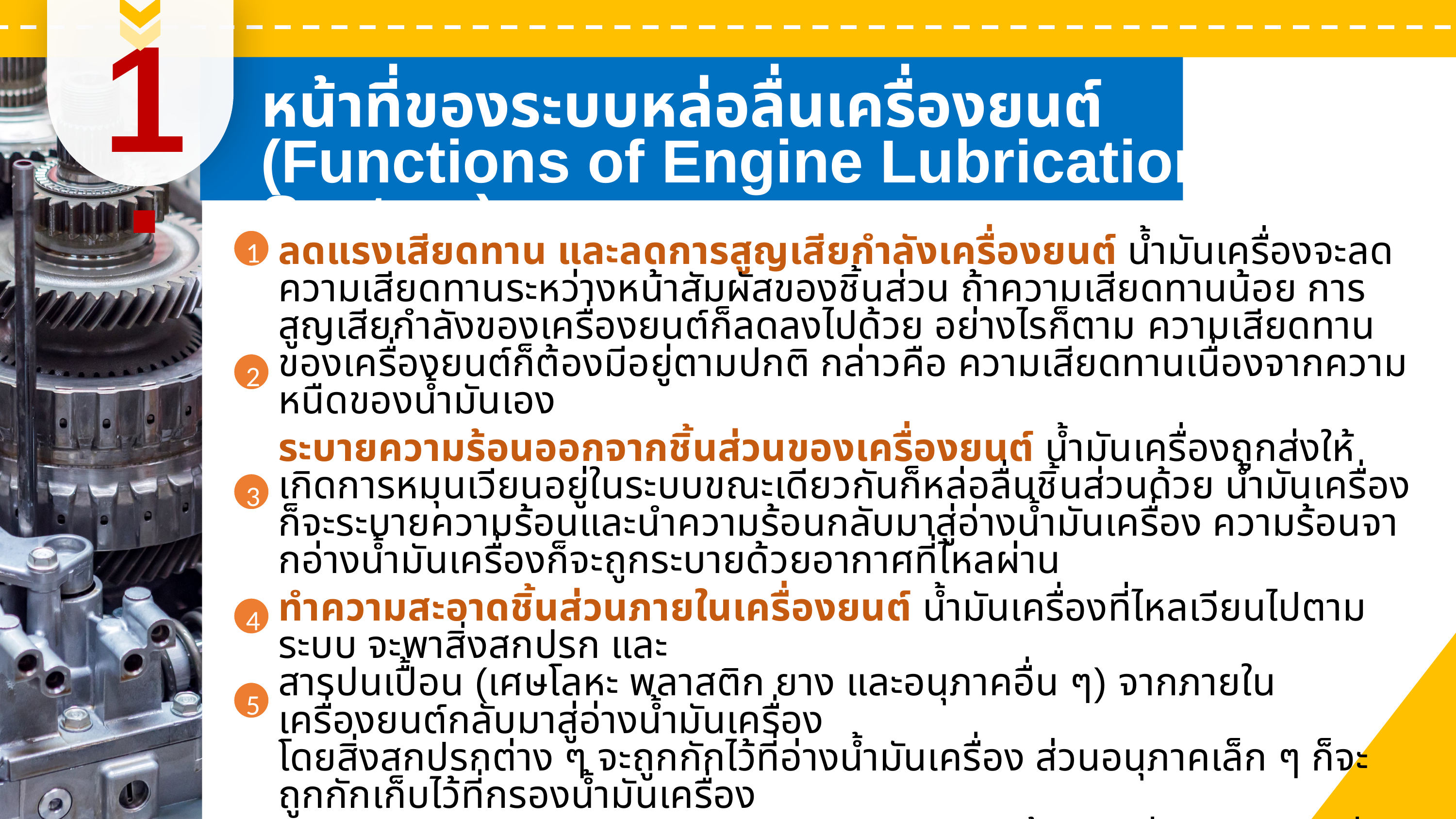

หลักพื้นฐานของงานบริการ

หน้าที่ของระบบหล่อลื่นเครื่องยนต์
(Functions of Engine Lubrication System)
1.

1
เพิ่มคุณค่าให้กับตนเอง

2
มีอำนาจในการดึงดูด

3
ก่อให้เกิดสุขภาพจิตที่ดี
1
ลดแรงเสียดทาน และลดการสูญเสียกำลังเครื่องยนต์ นํ้ามันเครื่องจะลดความเสียดทานระหว่างหน้าสัมผัสของชิ้นส่วน ถ้าความเสียดทานน้อย การสูญเสียกำลังของเครื่องยนต์ก็ลดลงไปด้วย อย่างไรก็ตาม ความเสียดทานของเครื่องยนต์ก็ต้องมีอยู่ตามปกติ กล่าวคือ ความเสียดทานเนื่องจากความหนืดของนํ้ามันเอง
ระบายความร้อนออกจากชิ้นส่วนของเครื่องยนต์ นํ้ามันเครื่องถูกส่งให้เกิดการหมุนเวียนอยู่ในระบบขณะเดียวกันก็หล่อลื่นชิ้นส่วนด้วย นํ้ามันเครื่องก็จะระบายความร้อนและนำความร้อนกลับมาสู่อ่างนํ้ามันเครื่อง ความร้อนจากอ่างนํ้ามันเครื่องก็จะถูกระบายด้วยอากาศที่ไหลผ่าน
ทำความสะอาดชิ้นส่วนภายในเครื่องยนต์ นํ้ามันเครื่องที่ไหลเวียนไปตามระบบ จะพาสิ่งสกปรก และ
สารปนเปื้อน (เศษโลหะ พลาสติก ยาง และอนุภาคอื่น ๆ) จากภายในเครื่องยนต์กลับมาสู่อ่างนํ้ามันเครื่อง
โดยสิ่งสกปรกต่าง ๆ จะถูกกักไว้ที่อ่างนํ้ามันเครื่อง ส่วนอนุภาคเล็ก ๆ ก็จะถูกกักเก็บไว้ที่กรองนํ้ามันเครื่อง
ช่วยป้องกันกำลังอัด และแก๊สของห้องเผาไหม้ นํ้ามันเครื่องจะทำหน้าที่เป็นฟิล์มบาง ๆ อยู่ระหว่างผนังกระบอกสูบและแหวนลูกสูบ เพื่อป้องกันกำลังอัดและแก๊สของห้องเผาไหม้ลงสู่ห้องเพลาข้อเหวี่ยง
ลดเสียงช่องว่างระหว่างแบริงและข้อระหว่างชิ้นส่วนต่าง ๆ ที่ทำงาน เมื่อชิ้นส่วนเหล่านี้มีภาระเกิดขึ้นก็จะ
ทำให้เกิดเสียงดัง ดังนั้น นํ้ามันเครื่องที่หล่อลื่นอยู่ระหว่างชิ้นส่วน ก็จะช่วยลดการกระแทกและลดเสียงดัง
2
3
4
5

1.1  ความรู้เกี่ยวกับบุคลิกภาพภายนอก

1.1

ความสัมพันธ์ระหว่างอัตราส่วน
การอัดกับความดันในกระบอกสูบ

รูปที่ 9.1 ลักษณะลูกสูบ